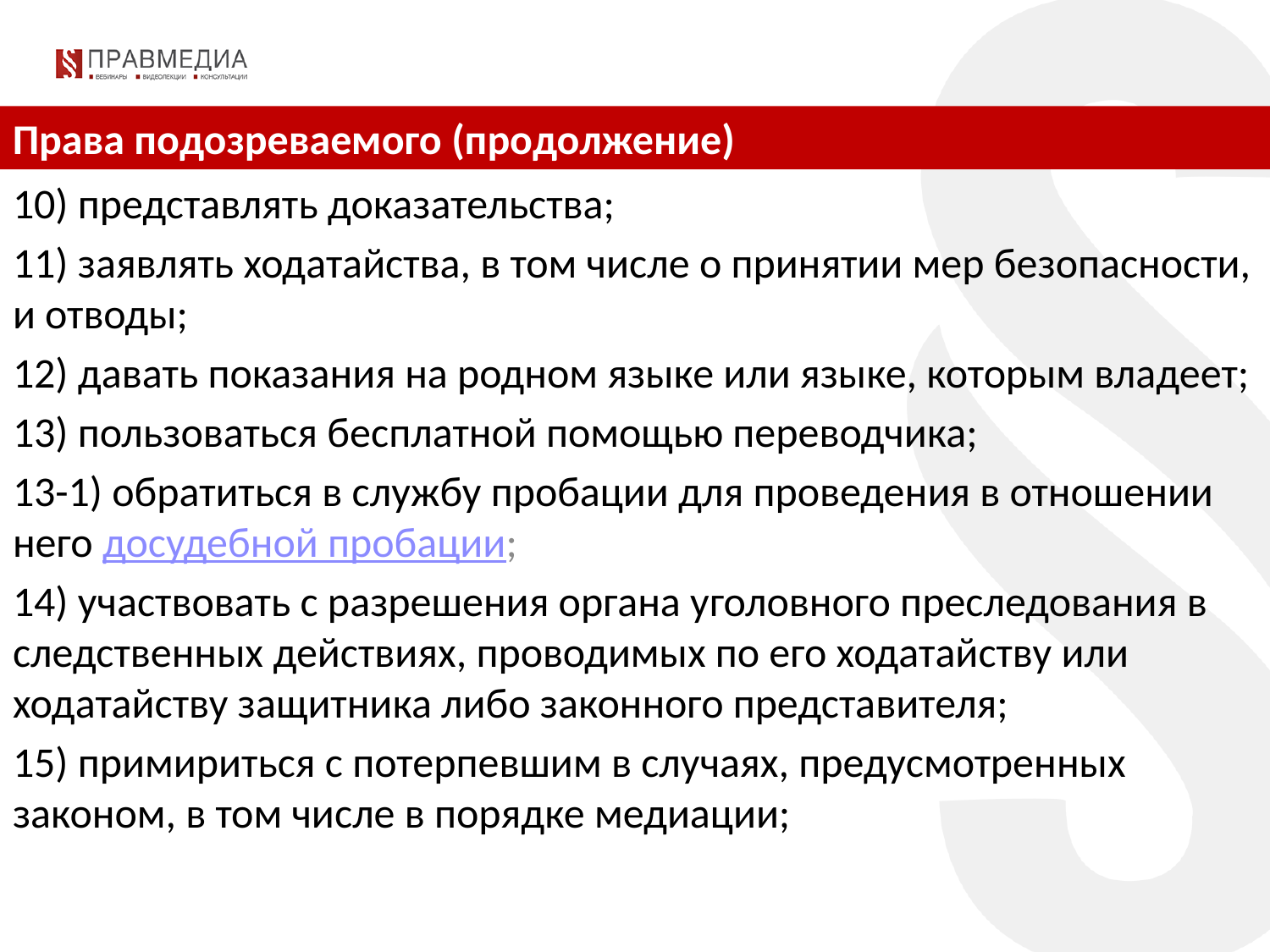

Права подозреваемого (продолжение)
10) представлять доказательства;
11) заявлять ходатайства, в том числе о принятии мер безопасности, и отводы;
12) давать показания на родном языке или языке, которым владеет;
13) пользоваться бесплатной помощью переводчика;
13-1) обратиться в службу пробации для проведения в отношении него досудебной пробации;
14) участвовать с разрешения органа уголовного преследования в следственных действиях, проводимых по его ходатайству или ходатайству защитника либо законного представителя;
15) примириться с потерпевшим в случаях, предусмотренных законом, в том числе в порядке медиации;